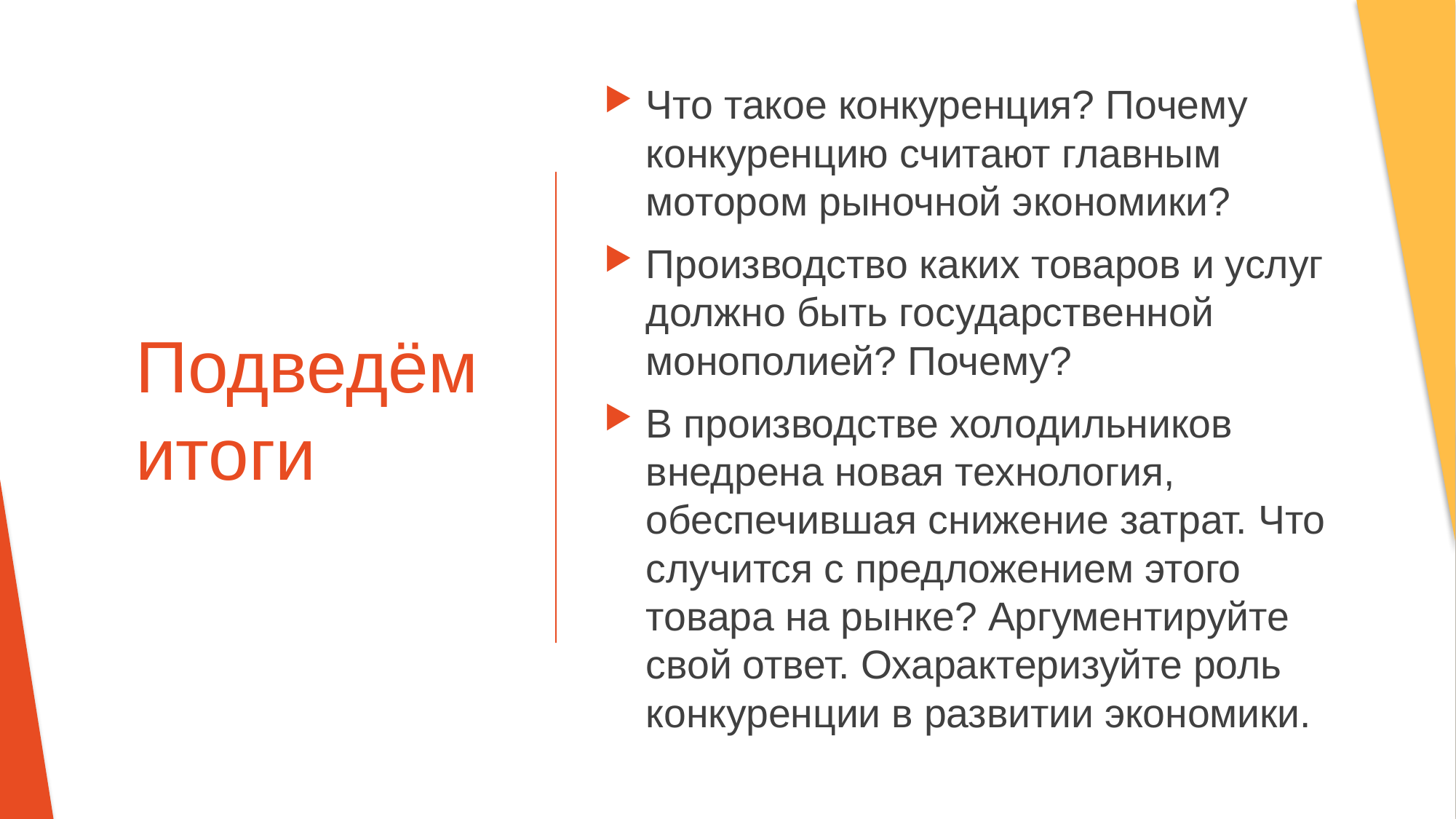

Что такое конкуренция? Почему конкуренцию считают главным мотором рыночной экономики?
Производство каких товаров и услуг должно быть государственной монополией? Почему?
В производстве холодильников внедрена новая технология, обеспечившая снижение затрат. Что случится с предложением этого товара на рынке? Аргументируйте свой ответ. Охарактеризуйте роль конкуренции в развитии экономики.
# Подведём итоги